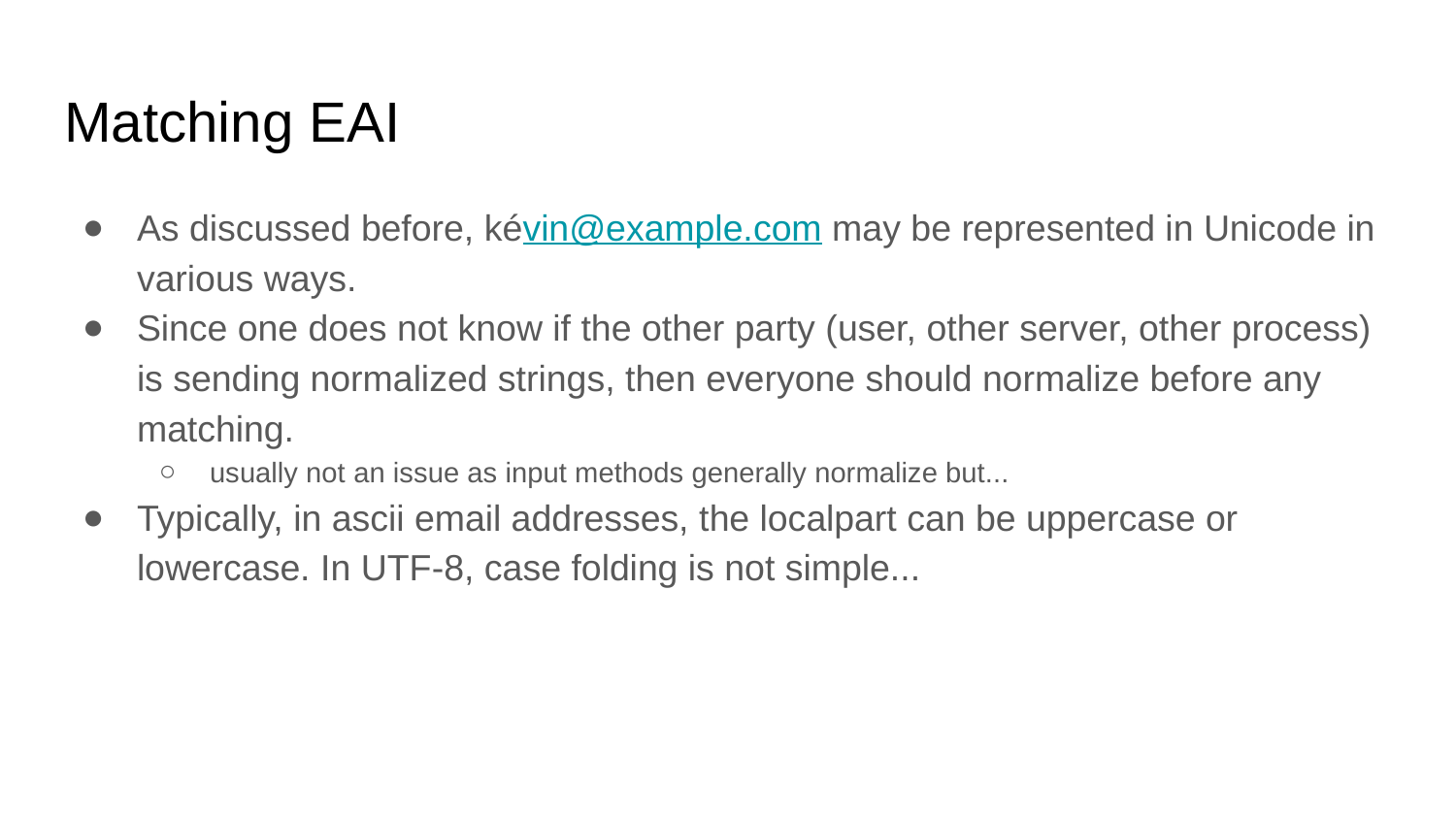

# Matching EAI
As discussed before, kévin@example.com may be represented in Unicode in various ways.
Since one does not know if the other party (user, other server, other process) is sending normalized strings, then everyone should normalize before any matching.
usually not an issue as input methods generally normalize but...
Typically, in ascii email addresses, the localpart can be uppercase or lowercase. In UTF-8, case folding is not simple...